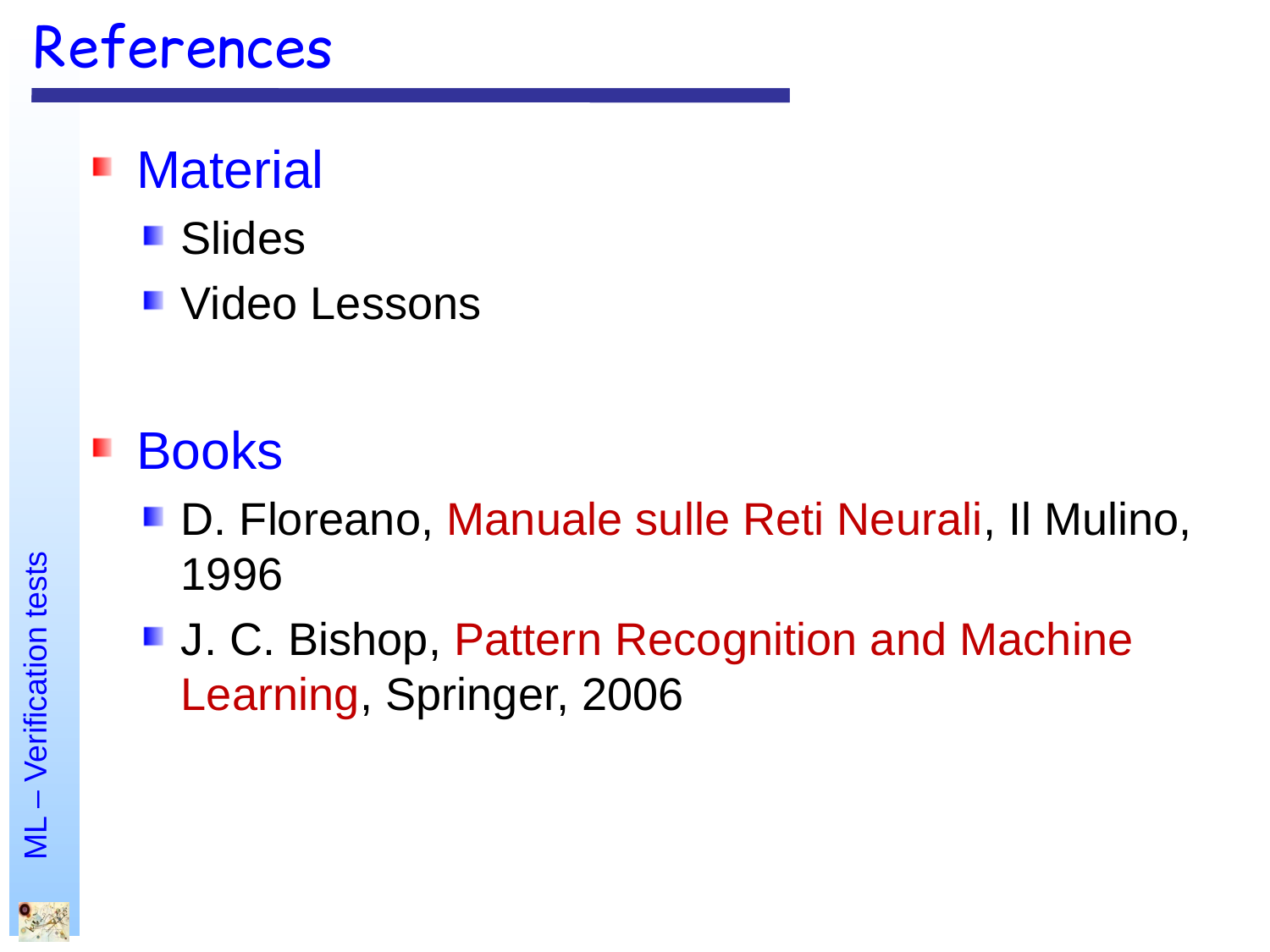

# References

Material
Slides
Video Lessons

Books
D. Floreano, Manuale sulle Reti Neurali, Il Mulino, 1996
J. C. Bishop, Pattern Recognition and Machine Learning, Springer, 2006